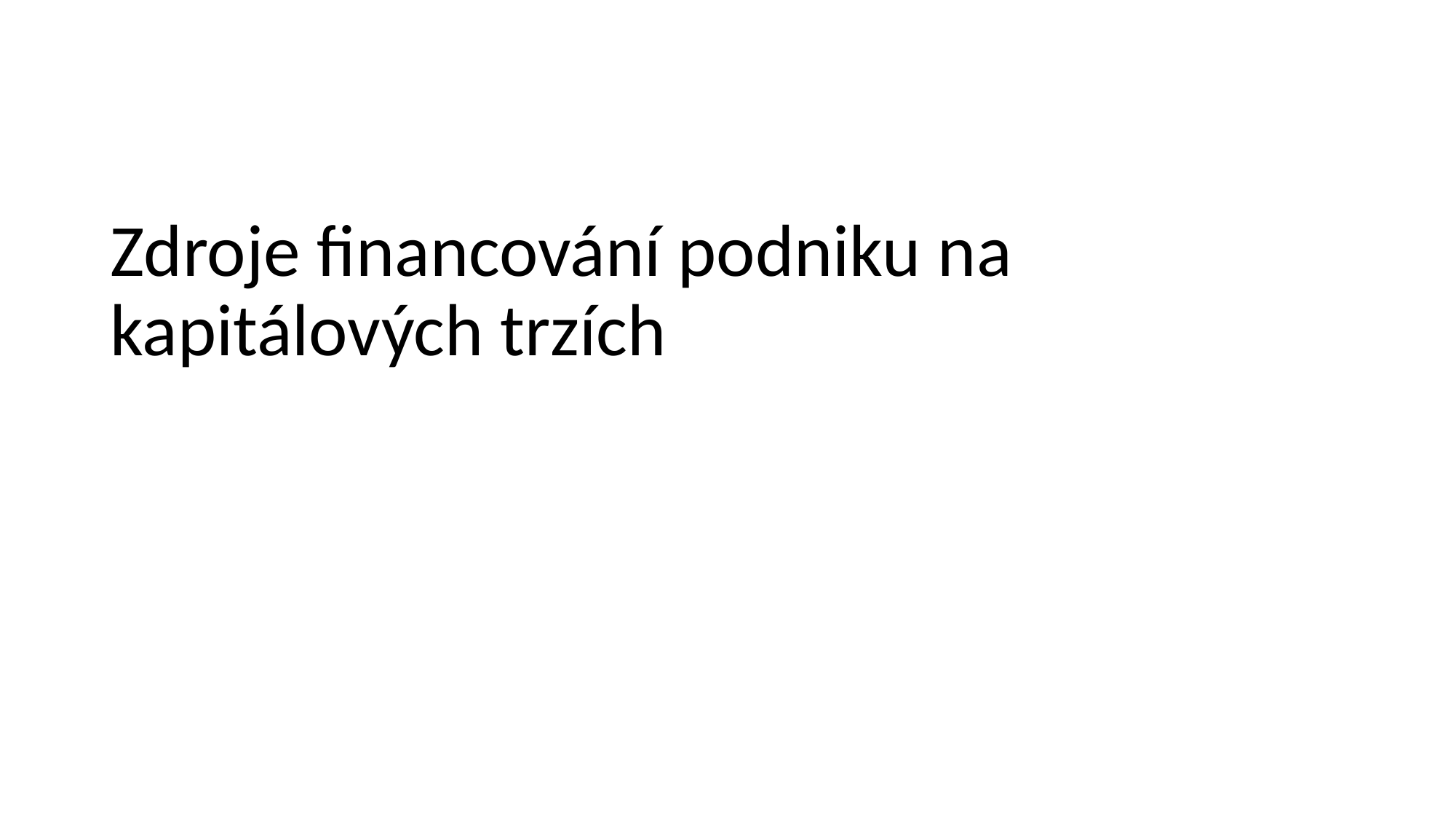

# Zdroje financování podniku na kapitálových trzích